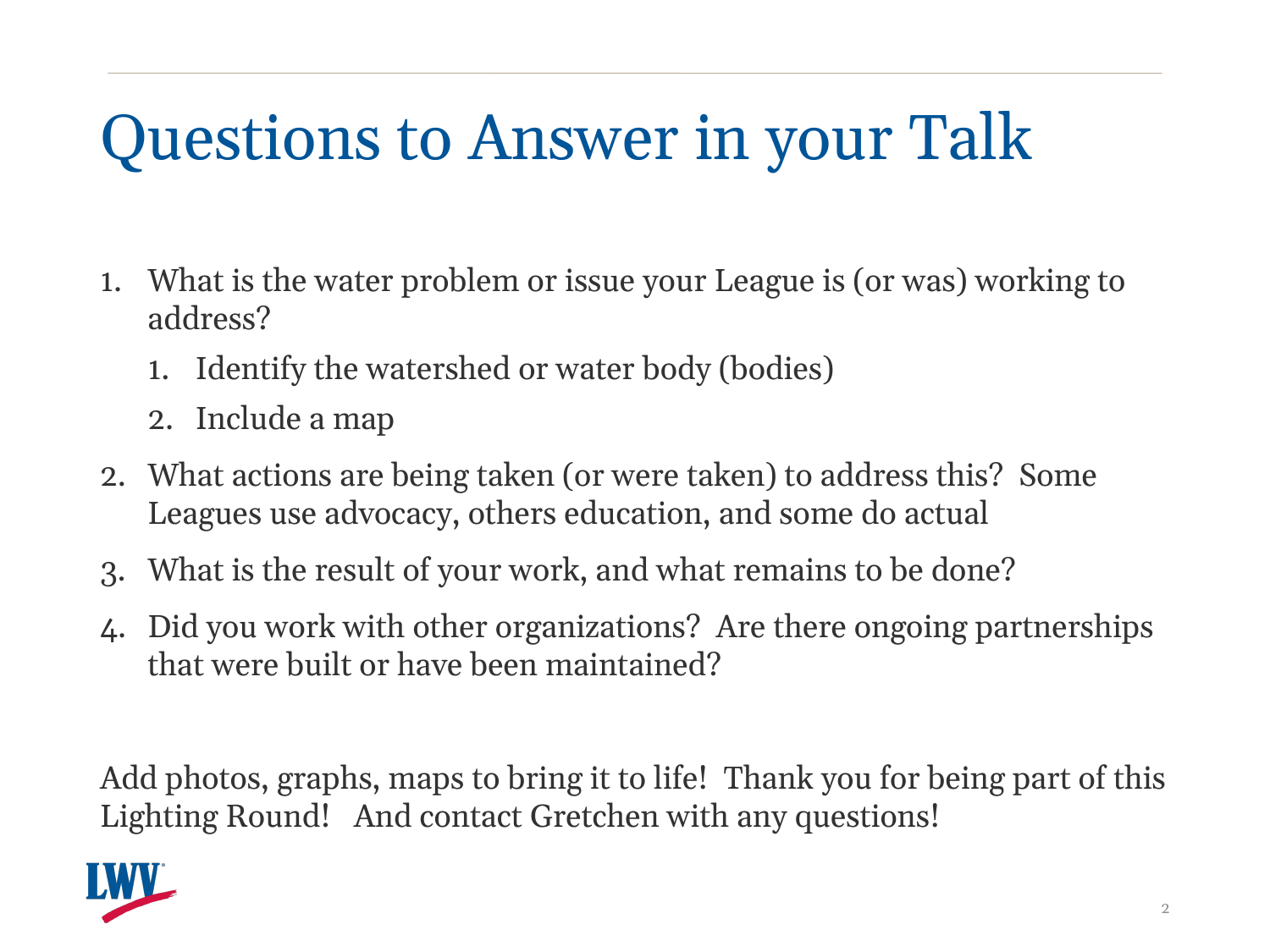

# Questions to Answer in your Talk
What is the water problem or issue your League is (or was) working to address?
Identify the watershed or water body (bodies)
Include a map
What actions are being taken (or were taken) to address this?  Some Leagues use advocacy, others education, and some do actual
What is the result of your work, and what remains to be done?
Did you work with other organizations?  Are there ongoing partnerships that were built or have been maintained?

Add photos, graphs, maps to bring it to life!  Thank you for being part of this Lighting Round!   And contact Gretchen with any questions!

2